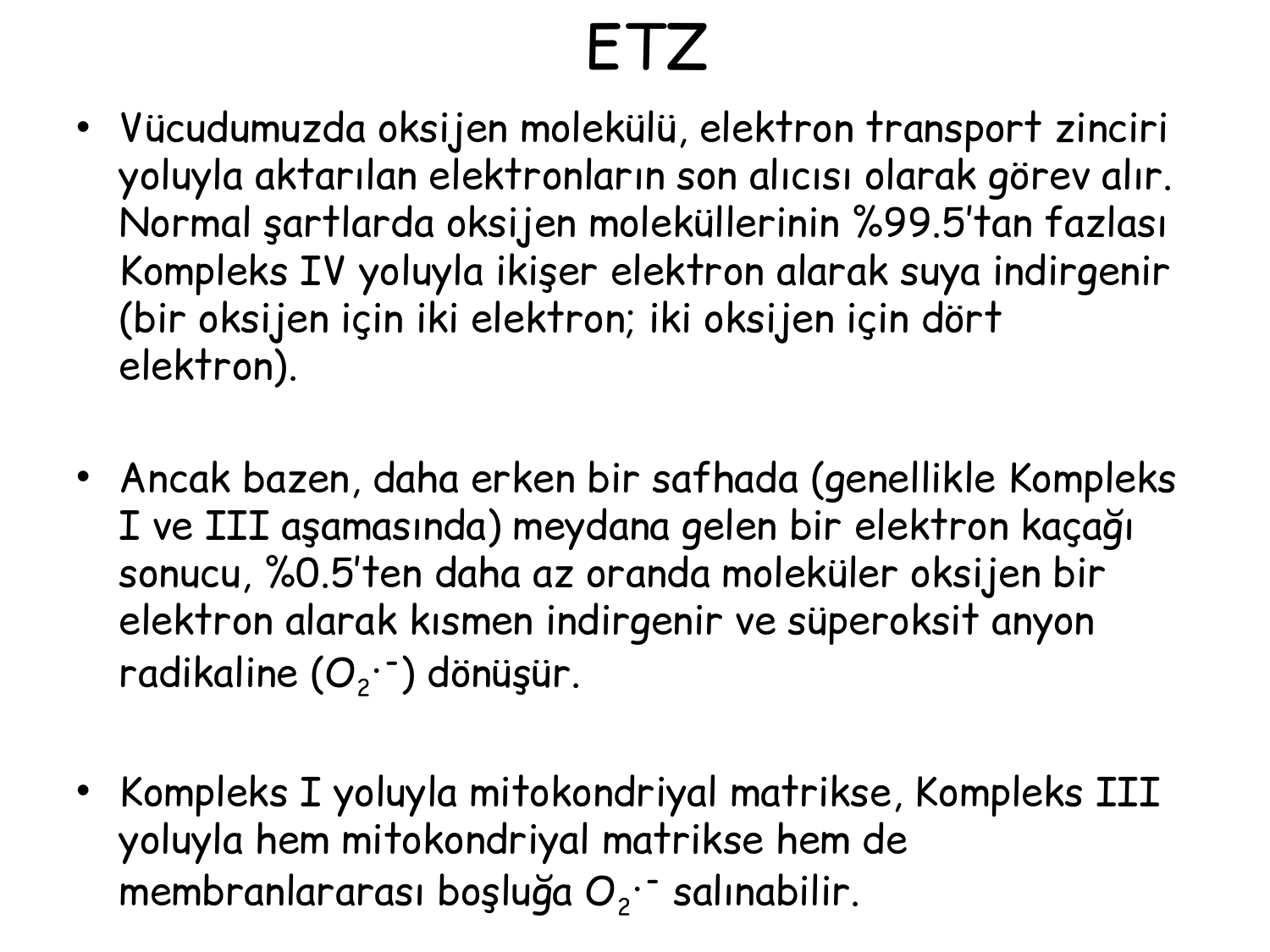

# ETZ
Vücudumuzda oksijen molekülü, elektron transport zinciri yoluyla aktarılan elektronların son alıcısı olarak görev alır. Normal şartlarda oksijen moleküllerinin %99.5’tan fazlası Kompleks IV yoluyla ikişer elektron alarak suya indirgenir (bir oksijen için iki elektron; iki oksijen için dört elektron).

Ancak bazen, daha erken bir safhada (genellikle Kompleks I ve III aşamasında) meydana gelen bir elektron kaçağı sonucu, %0.5’ten daha az oranda moleküler oksijen bir elektron alarak kısmen indirgenir ve süperoksit anyon radikaline (O2.-) dönüşür.

Kompleks I yoluyla mitokondriyal matrikse, Kompleks III yoluyla hem mitokondriyal matrikse hem de membranlararası boşluğa O2.- salınabilir.